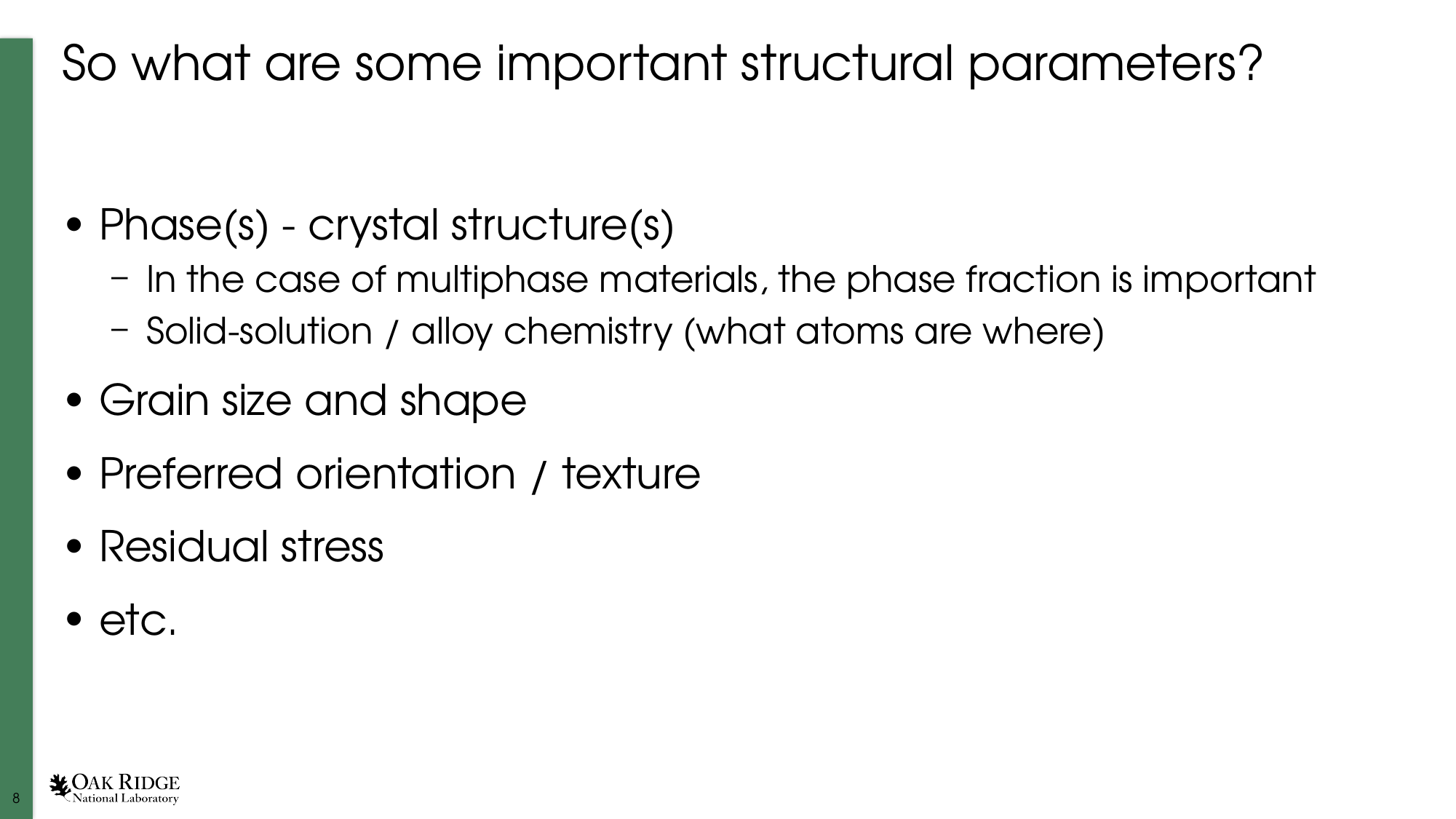

# So what are some important structural parameters?
Phase(s) - crystal structure(s)
In the case of multiphase materials, the phase fraction is important
Solid-solution / alloy chemistry (what atoms are where)
Grain size and shape
Preferred orientation / texture
Residual stress
etc.